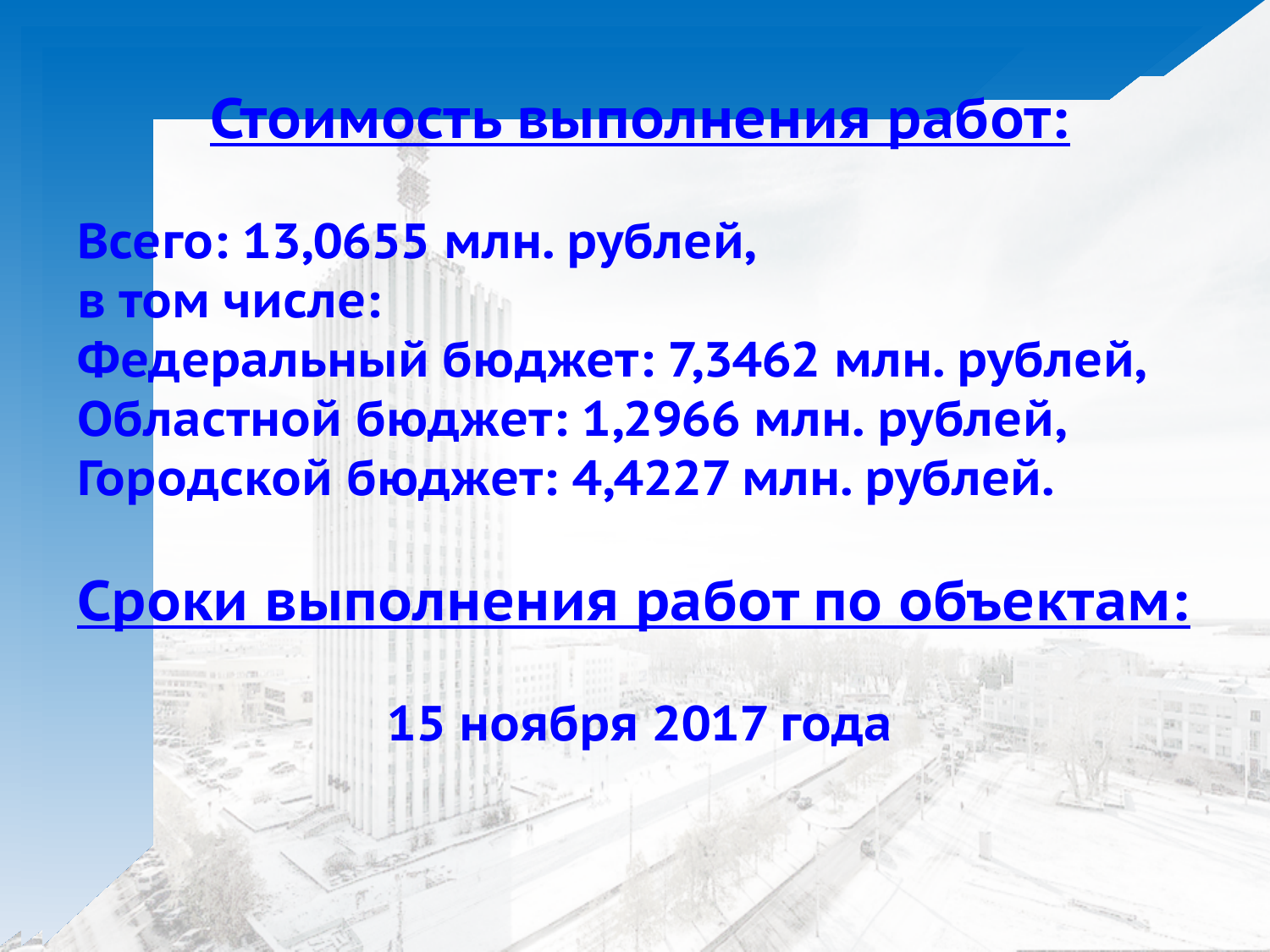

Стоимость выполнения работ:

Всего: 13,0655 млн. рублей,
в том числе:
Федеральный бюджет: 7,3462 млн. рублей,
Областной бюджет: 1,2966 млн. рублей,
Городской бюджет: 4,4227 млн. рублей.

Сроки выполнения работ по объектам:

15 ноября 2017 года